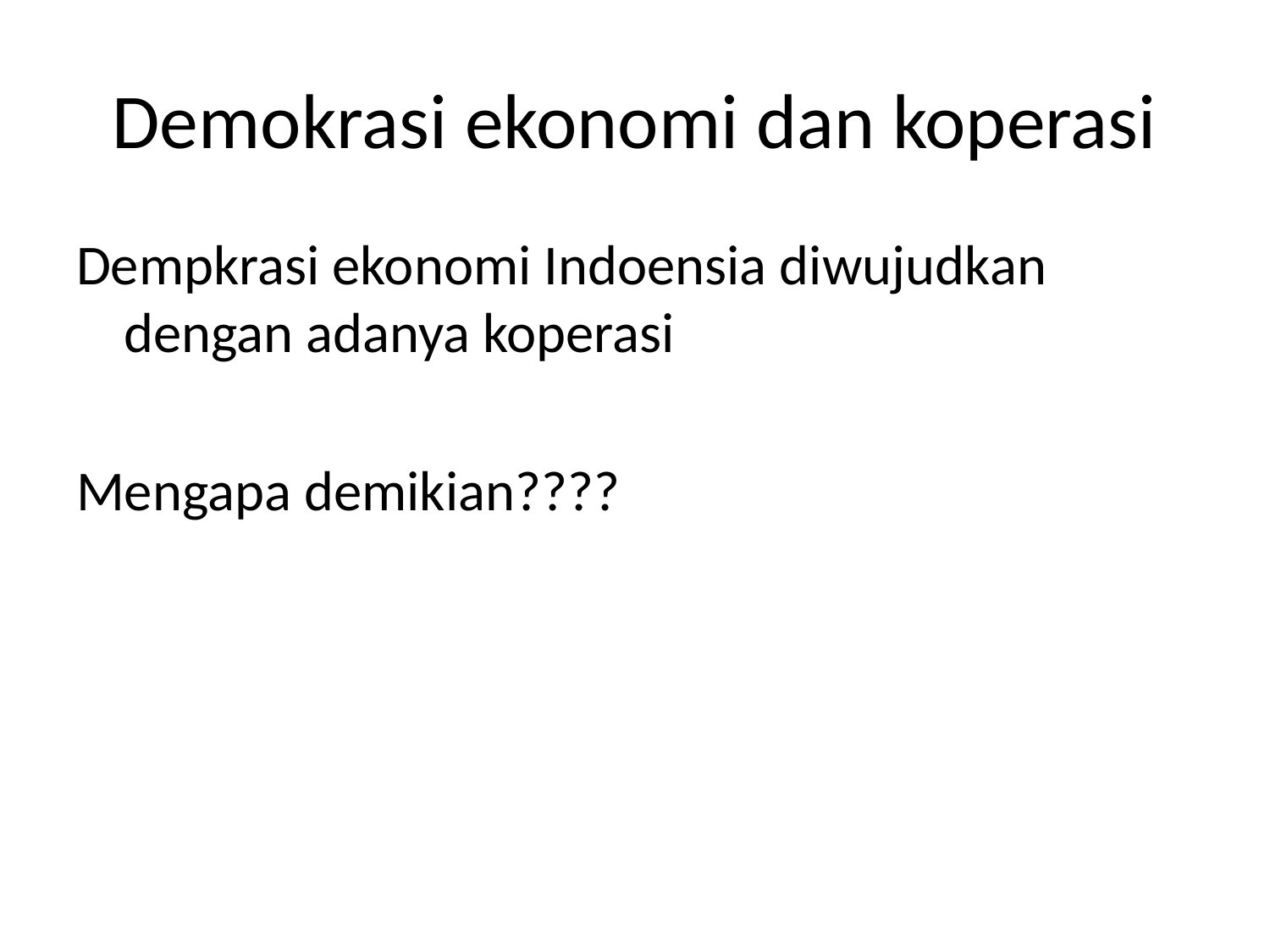

# Demokrasi ekonomi dan koperasi
Dempkrasi ekonomi Indoensia diwujudkan dengan adanya koperasi

Mengapa demikian????